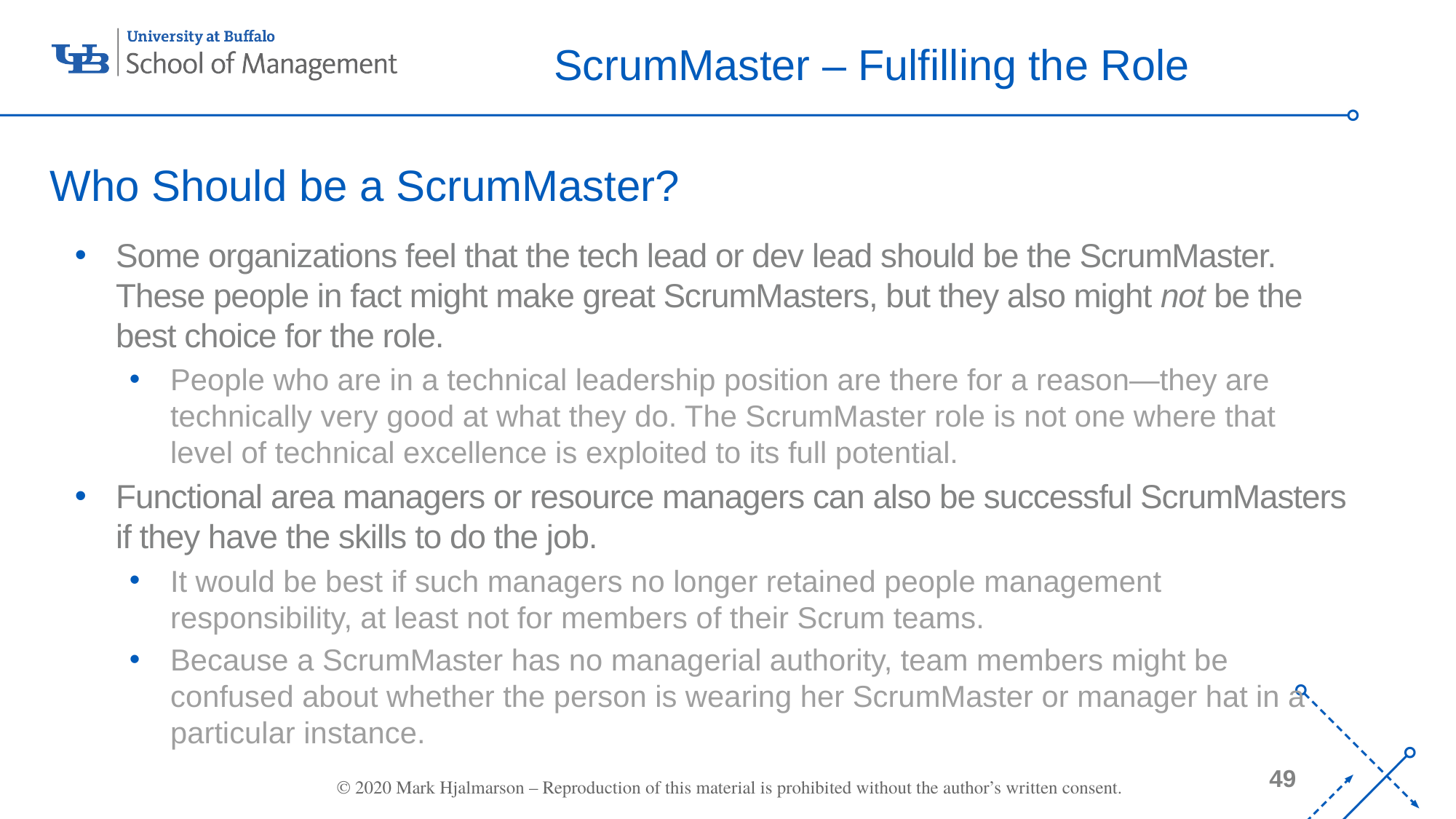

# ScrumMaster – Fulfilling the Role
Who Should be a ScrumMaster?
Some organizations feel that the tech lead or dev lead should be the ScrumMaster. These people in fact might make great ScrumMasters, but they also might not be the best choice for the role.
People who are in a technical leadership position are there for a reason—they are technically very good at what they do. The ScrumMaster role is not one where that level of technical excellence is exploited to its full potential.
Functional area managers or resource managers can also be successful ScrumMasters if they have the skills to do the job.
It would be best if such managers no longer retained people management responsibility, at least not for members of their Scrum teams.
Because a ScrumMaster has no managerial authority, team members might be confused about whether the person is wearing her ScrumMaster or manager hat in a particular instance.